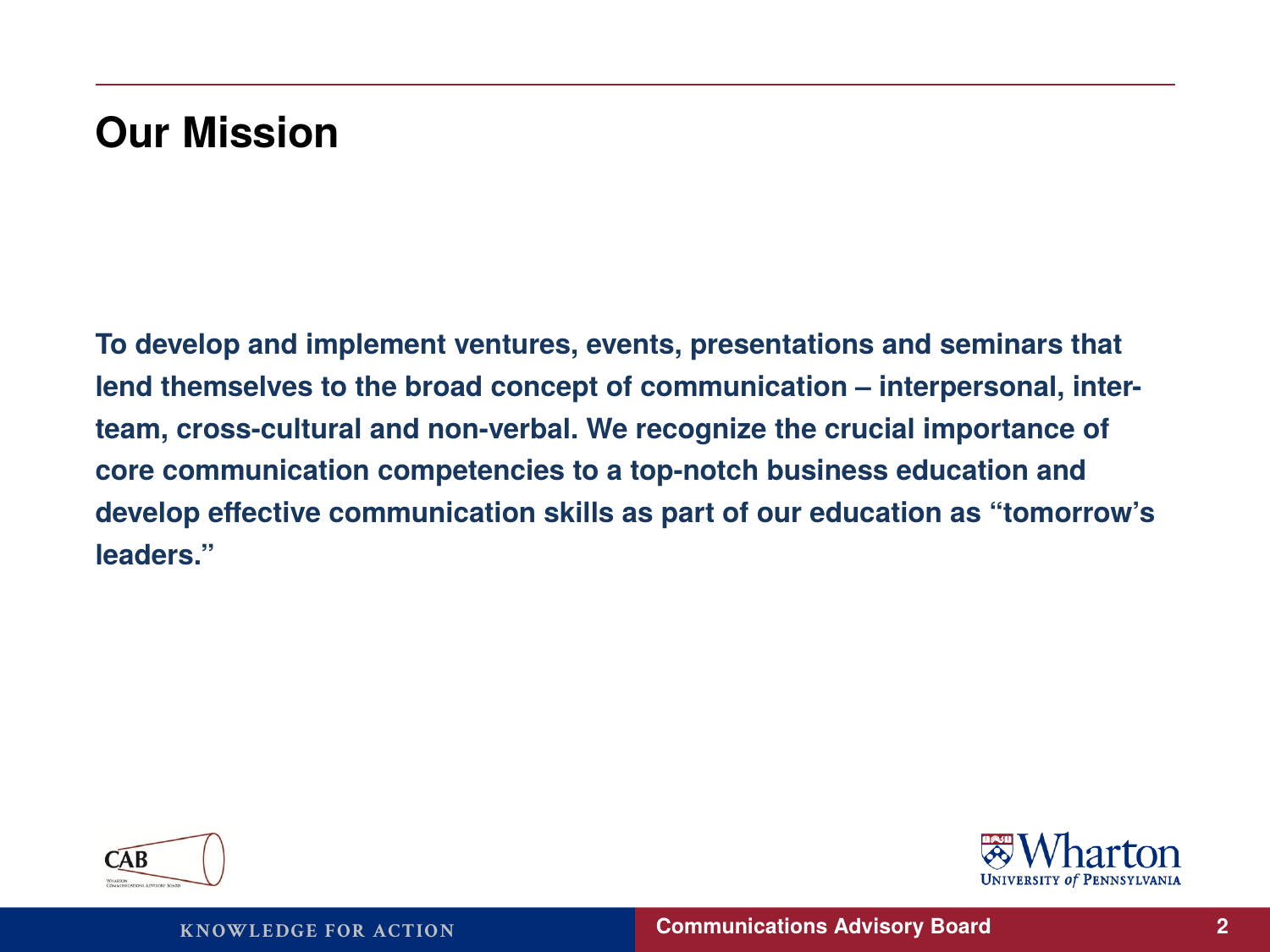

# Our Mission
To develop and implement ventures, events, presentations and seminars that lend themselves to the broad concept of communication – interpersonal, inter-team, cross-cultural and non-verbal. We recognize the crucial importance of core communication competencies to a top-notch business education and develop effective communication skills as part of our education as “tomorrow’s leaders.”
Communications Advisory Board
    2